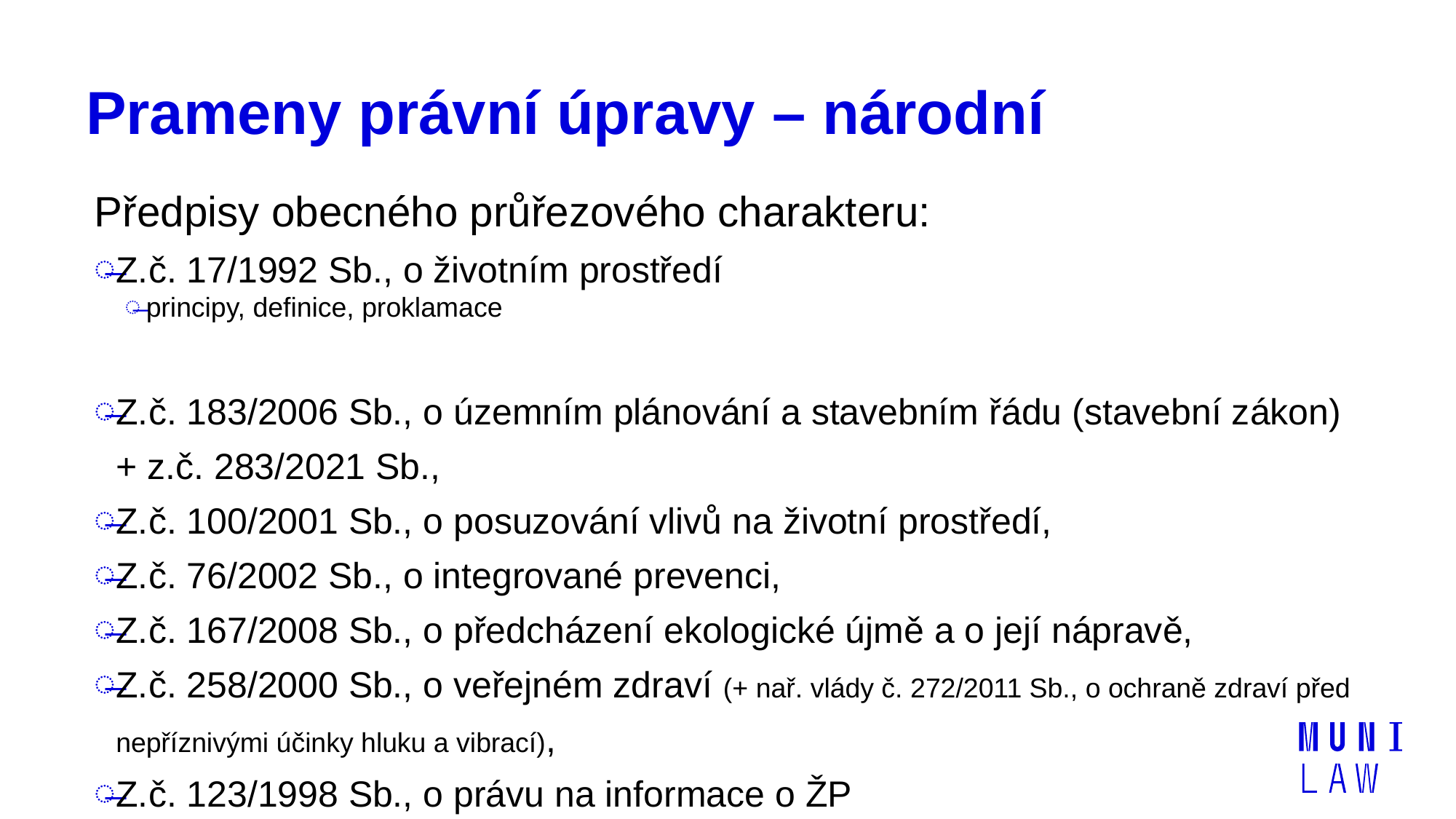

# Prameny právní úpravy – národní
Předpisy obecného průřezového charakteru:
Z.č. 17/1992 Sb., o životním prostředí
principy, definice, proklamace

Z.č. 183/2006 Sb., o územním plánování a stavebním řádu (stavební zákon) + z.č. 283/2021 Sb.,
Z.č. 100/2001 Sb., o posuzování vlivů na životní prostředí,
Z.č. 76/2002 Sb., o integrované prevenci,
Z.č. 167/2008 Sb., o předcházení ekologické újmě a o její nápravě,
Z.č. 258/2000 Sb., o veřejném zdraví (+ nař. vlády č. 272/2011 Sb., o ochraně zdraví před nepříznivými účinky hluku a vibrací),
Z.č. 123/1998 Sb., o právu na informace o ŽP